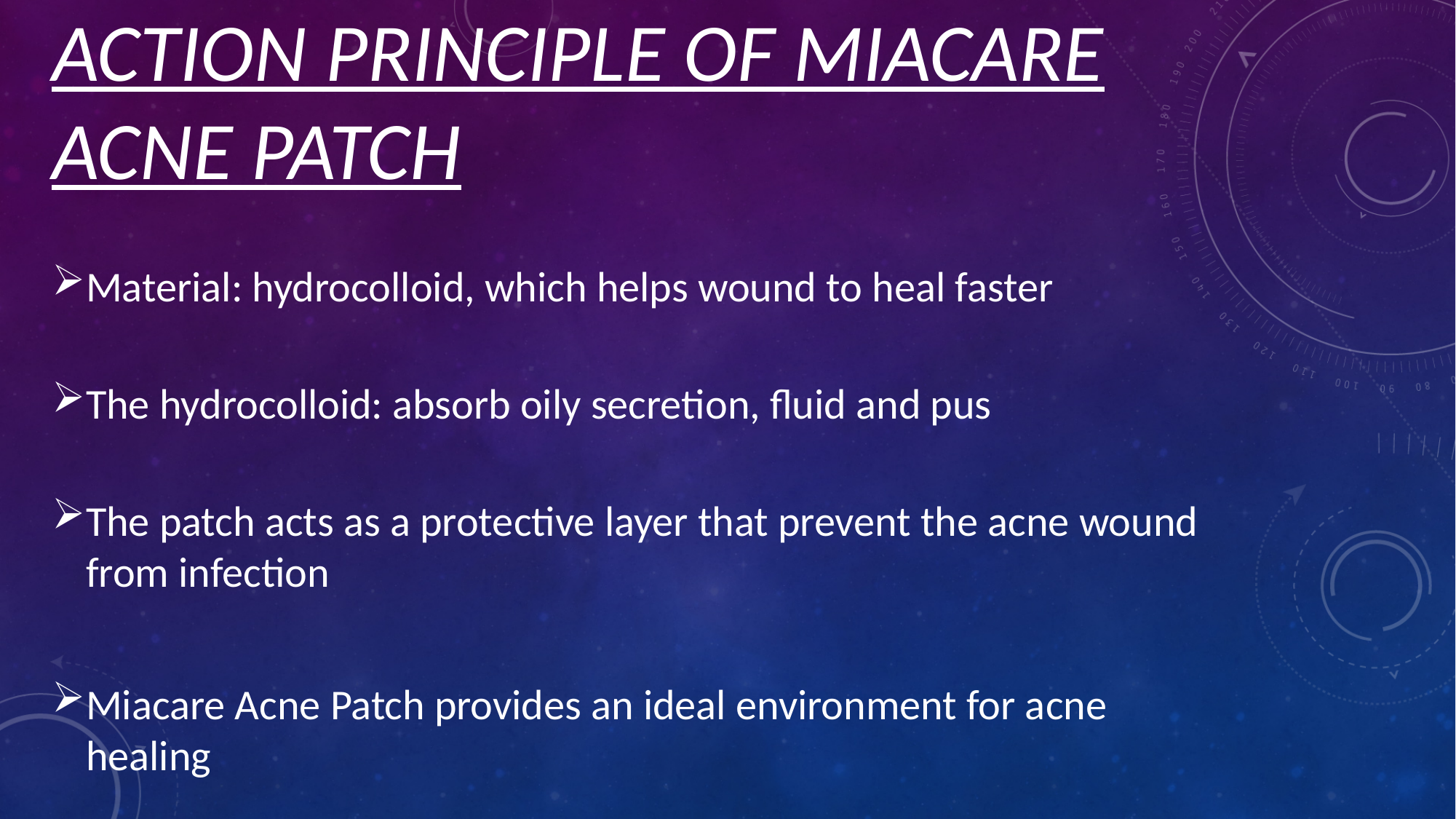

# ACTION PRINCIPLE OF MIACARE ACNE PATCH
Material: hydrocolloid, which helps wound to heal faster
The hydrocolloid: absorb oily secretion, fluid and pus
The patch acts as a protective layer that prevent the acne wound from infection

Miacare Acne Patch provides an ideal environment for acne healing